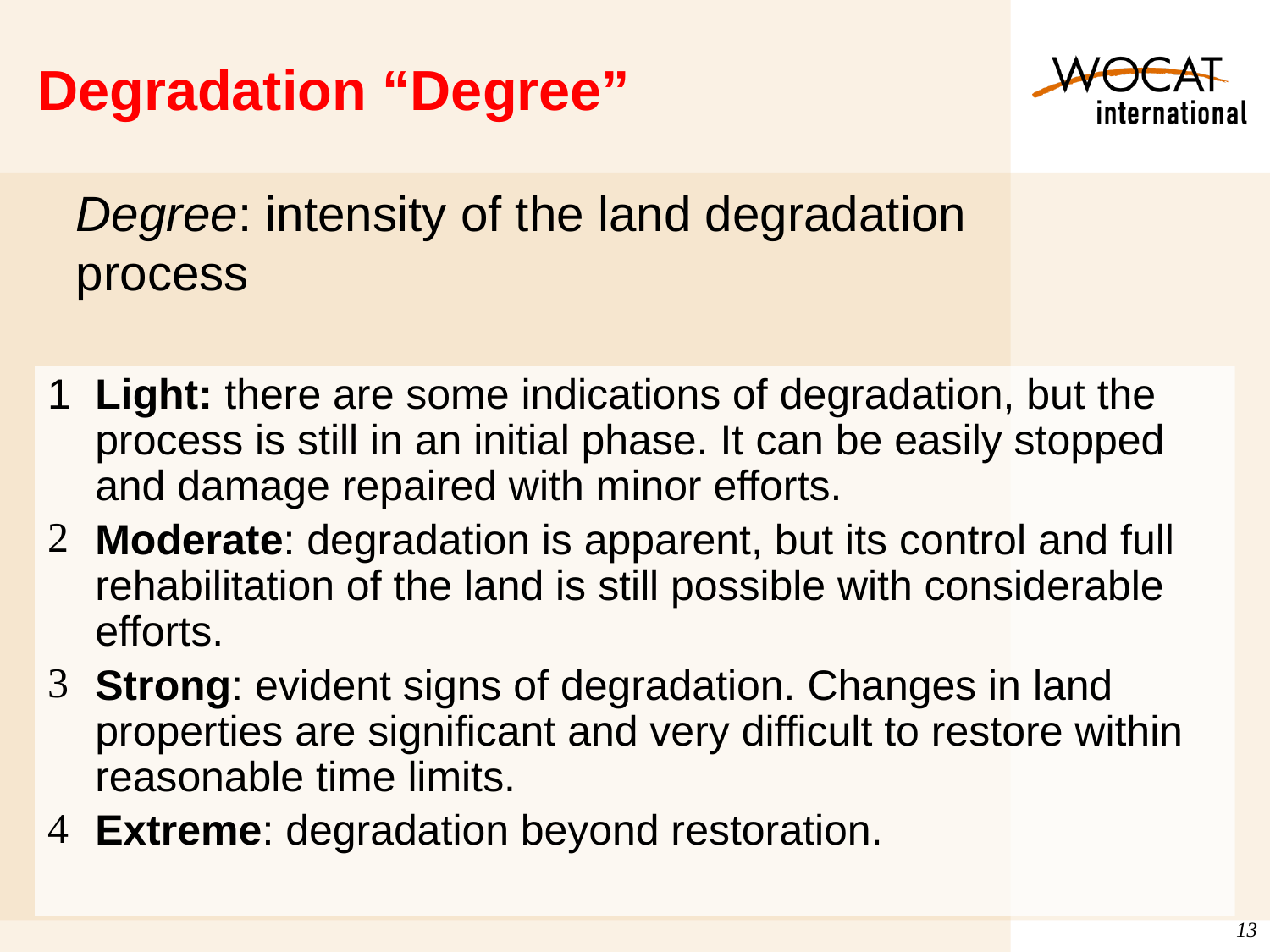

# Degradation “Degree”
Degree: intensity of the land degradation process
1	Light: there are some indications of degradation, but the process is still in an initial phase. It can be easily stopped and damage repaired with minor efforts.
Moderate: degradation is apparent, but its control and full rehabilitation of the land is still possible with considerable efforts.
Strong: evident signs of degradation. Changes in land properties are significant and very difficult to restore within reasonable time limits.
Extreme: degradation beyond restoration.
13